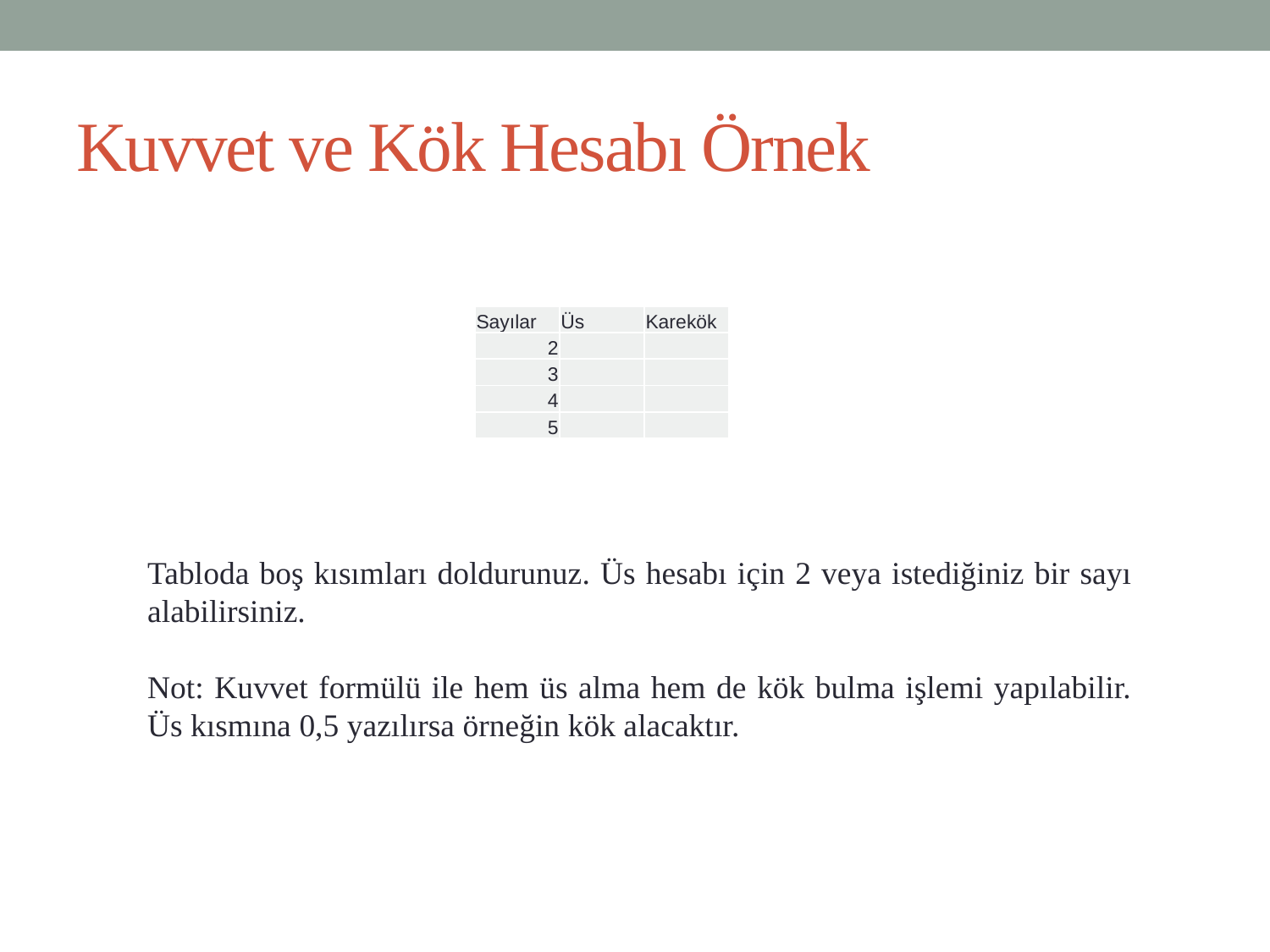

# Kuvvet ve Kök Hesabı Örnek
| Sayılar | Üs | Karekök |
| --- | --- | --- |
| 2 |  |  |
| 3 |  |  |
| 4 |  |  |
| 5 |  |  |
Tabloda boş kısımları doldurunuz. Üs hesabı için 2 veya istediğiniz bir sayı alabilirsiniz.

Not: Kuvvet formülü ile hem üs alma hem de kök bulma işlemi yapılabilir. Üs kısmına 0,5 yazılırsa örneğin kök alacaktır.